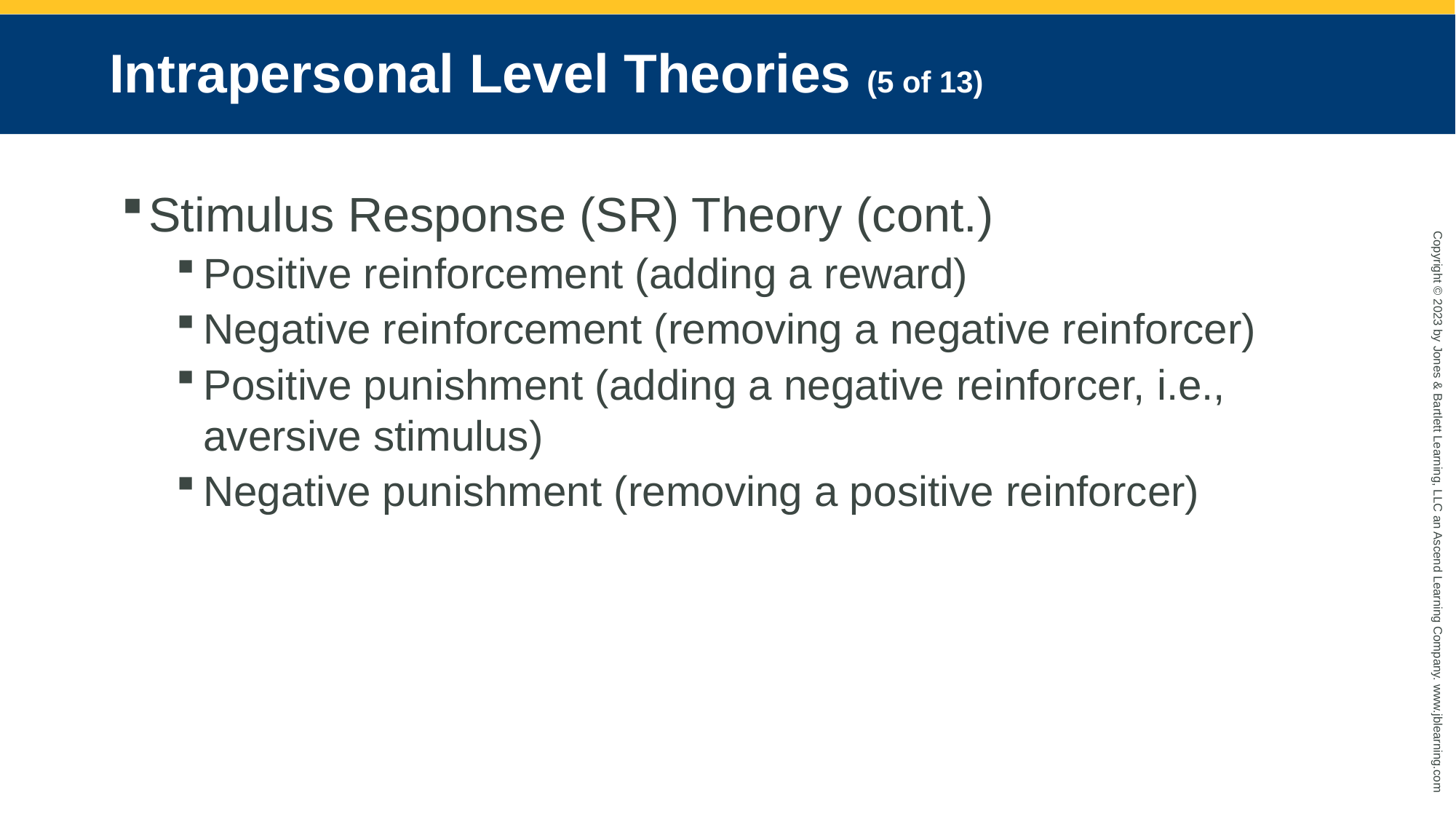

# Intrapersonal Level Theories (5 of 13)
Stimulus Response (SR) Theory (cont.)
Positive reinforcement (adding a reward)
Negative reinforcement (removing a negative reinforcer)
Positive punishment (adding a negative reinforcer, i.e., aversive stimulus)
Negative punishment (removing a positive reinforcer)